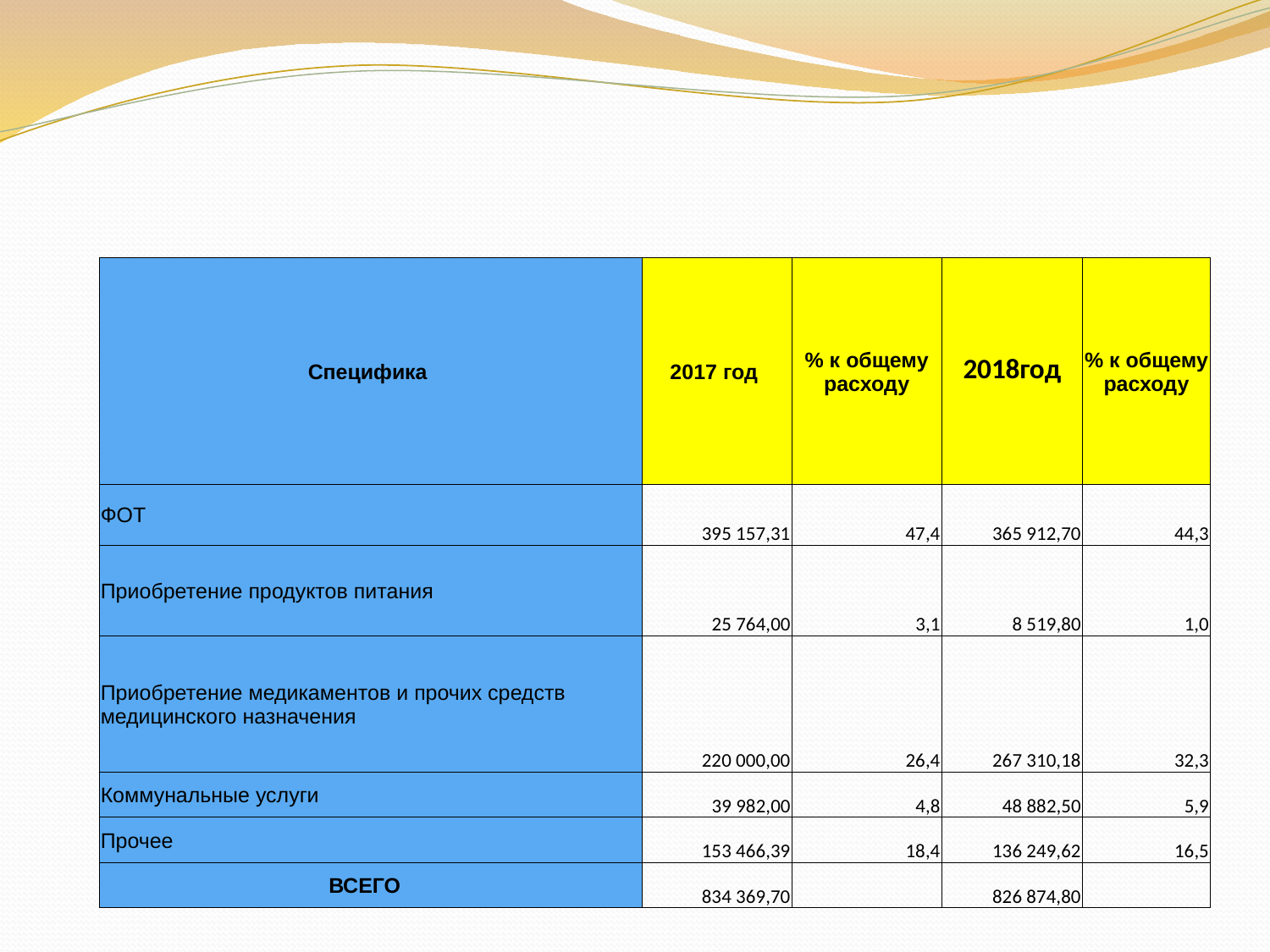

| Специфика | 2017 год | % к общему расходу | 2018год | % к общему расходу |
| --- | --- | --- | --- | --- |
| ФОТ | 395 157,31 | 47,4 | 365 912,70 | 44,3 |
| Приобретение продуктов питания | 25 764,00 | 3,1 | 8 519,80 | 1,0 |
| Приобретение медикаментов и прочих средств медицинского назначения | 220 000,00 | 26,4 | 267 310,18 | 32,3 |
| Коммунальные услуги | 39 982,00 | 4,8 | 48 882,50 | 5,9 |
| Прочее | 153 466,39 | 18,4 | 136 249,62 | 16,5 |
| ВСЕГО | 834 369,70 |  | 826 874,80 |  |